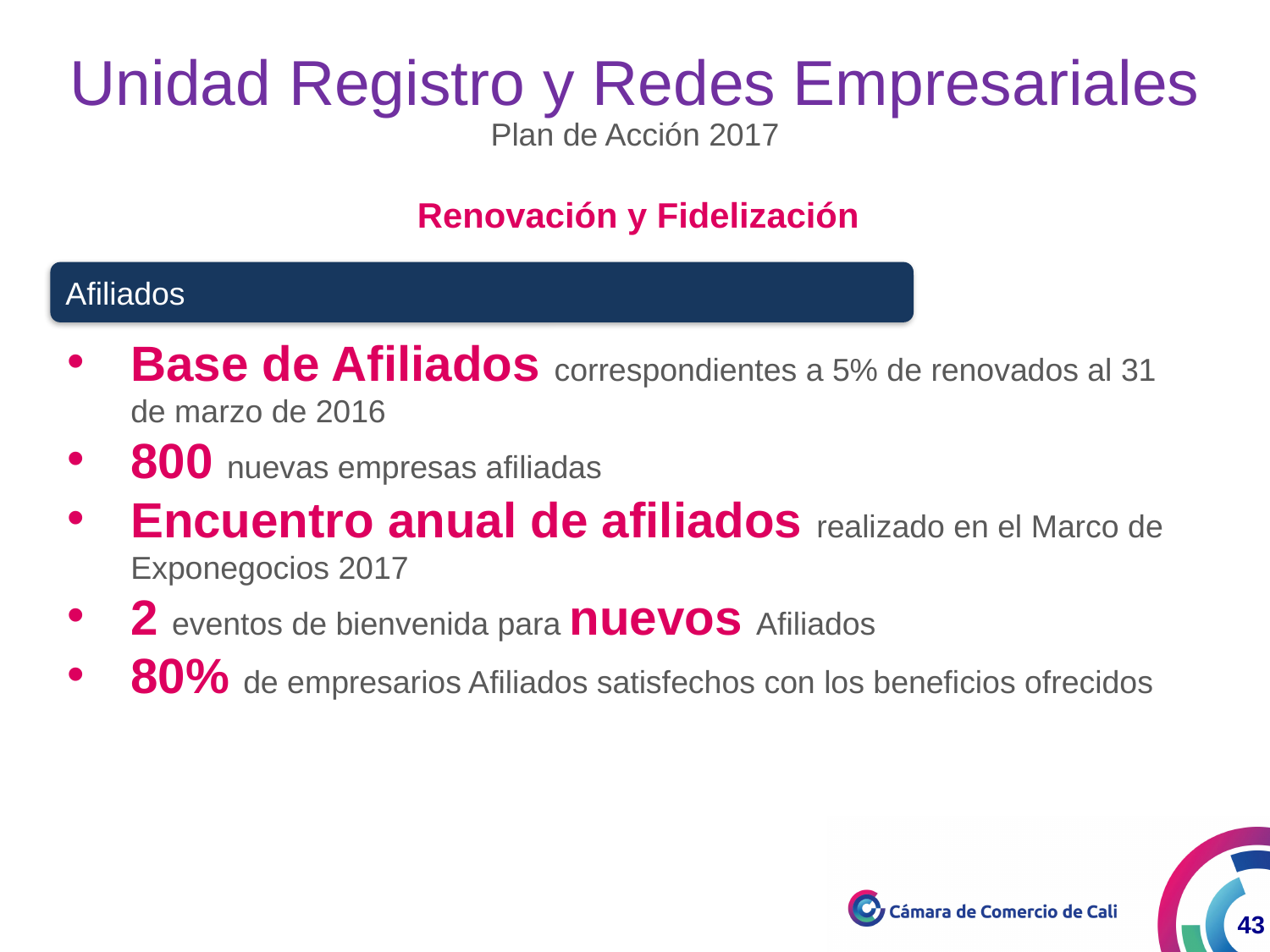

Unidad Registro y Redes Empresariales
Plan de Acción 2017
Renovación y Fidelización
Afiliados
Base de Afiliados correspondientes a 5% de renovados al 31 de marzo de 2016
800 nuevas empresas afiliadas
Encuentro anual de afiliados realizado en el Marco de Exponegocios 2017
2 eventos de bienvenida para nuevos Afiliados
80% de empresarios Afiliados satisfechos con los beneficios ofrecidos